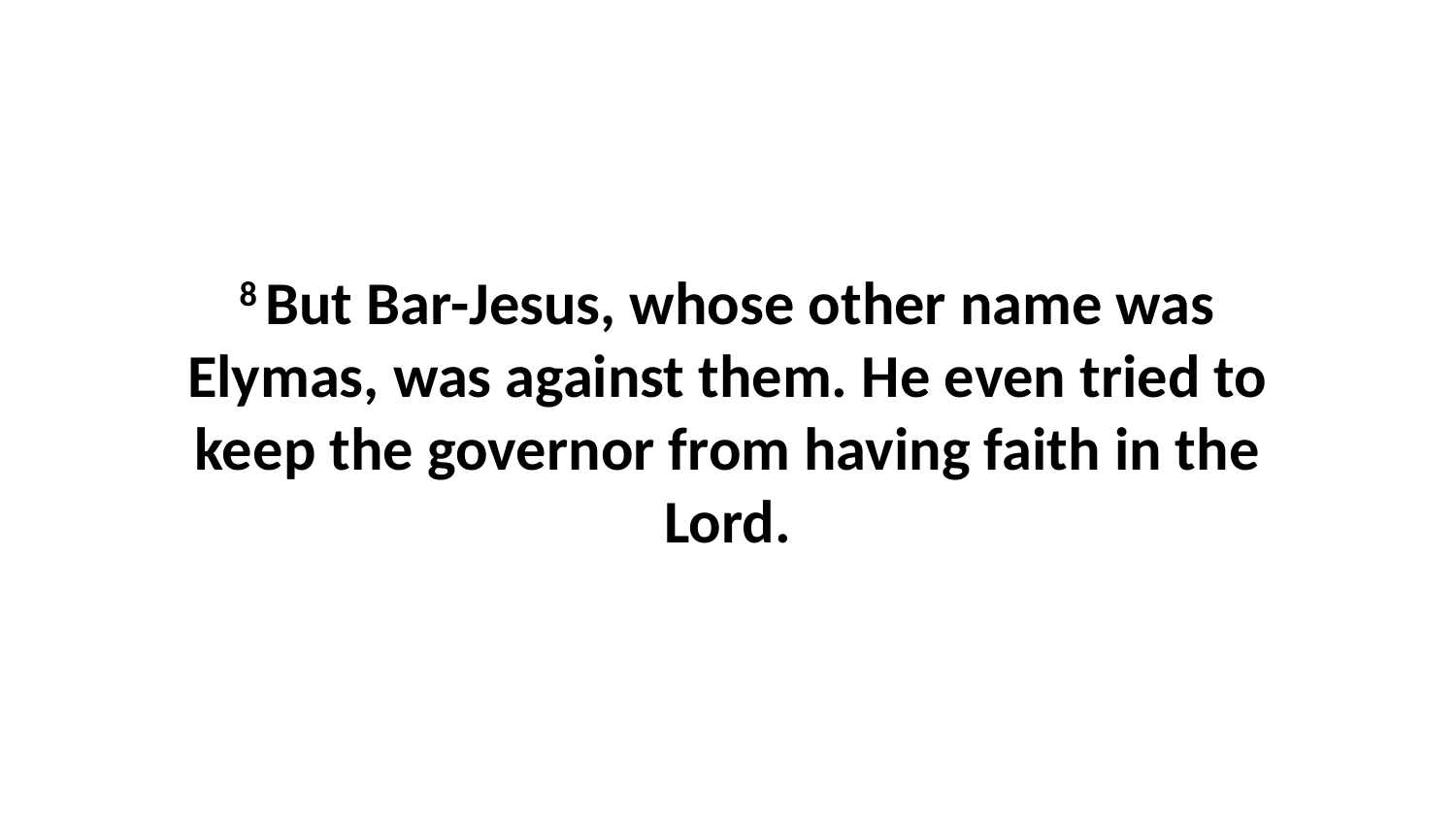

8 But Bar-Jesus, whose other name was Elymas, was against them. He even tried to keep the governor from having faith in the Lord.